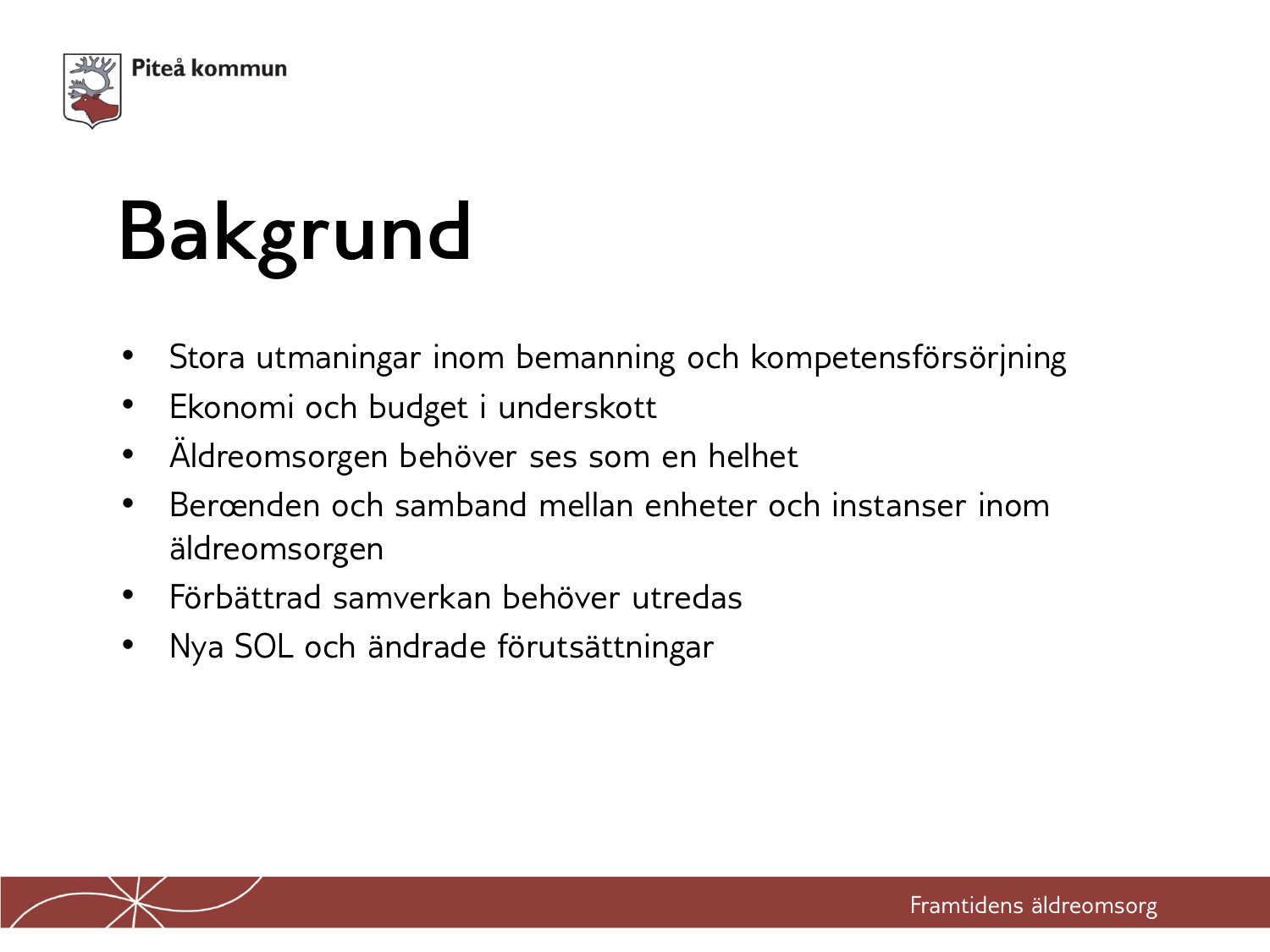

# Bakgrund
Stora utmaningar inom bemanning och kompetensförsörjning
Ekonomi och budget i underskott
Äldreomsorgen behöver ses som en helhet
Beroenden och samband mellan enheter och instanser inom äldreomsorgen
Förbättrad samverkan behöver utredas
Nya SOL och ändrade förutsättningar
Framtidens äldreomsorg